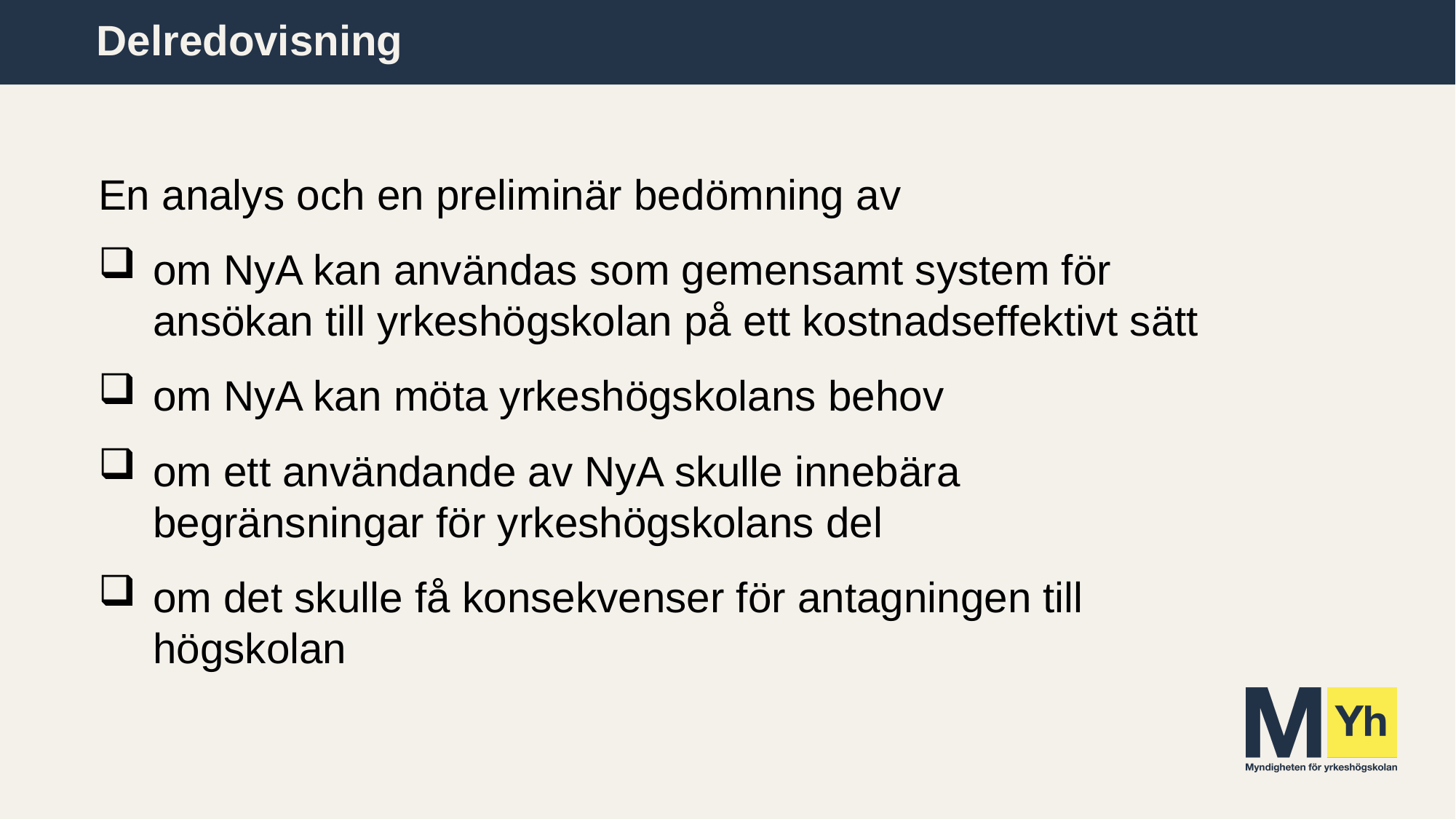

# Delredovisning
En analys och en preliminär bedömning av
om NyA kan användas som gemensamt system för ansökan till yrkeshögskolan på ett kostnadseffektivt sätt
om NyA kan möta yrkeshögskolans behov
om ett användande av NyA skulle innebära begränsningar för yrkeshögskolans del
om det skulle få konsekvenser för antagningen till högskolan